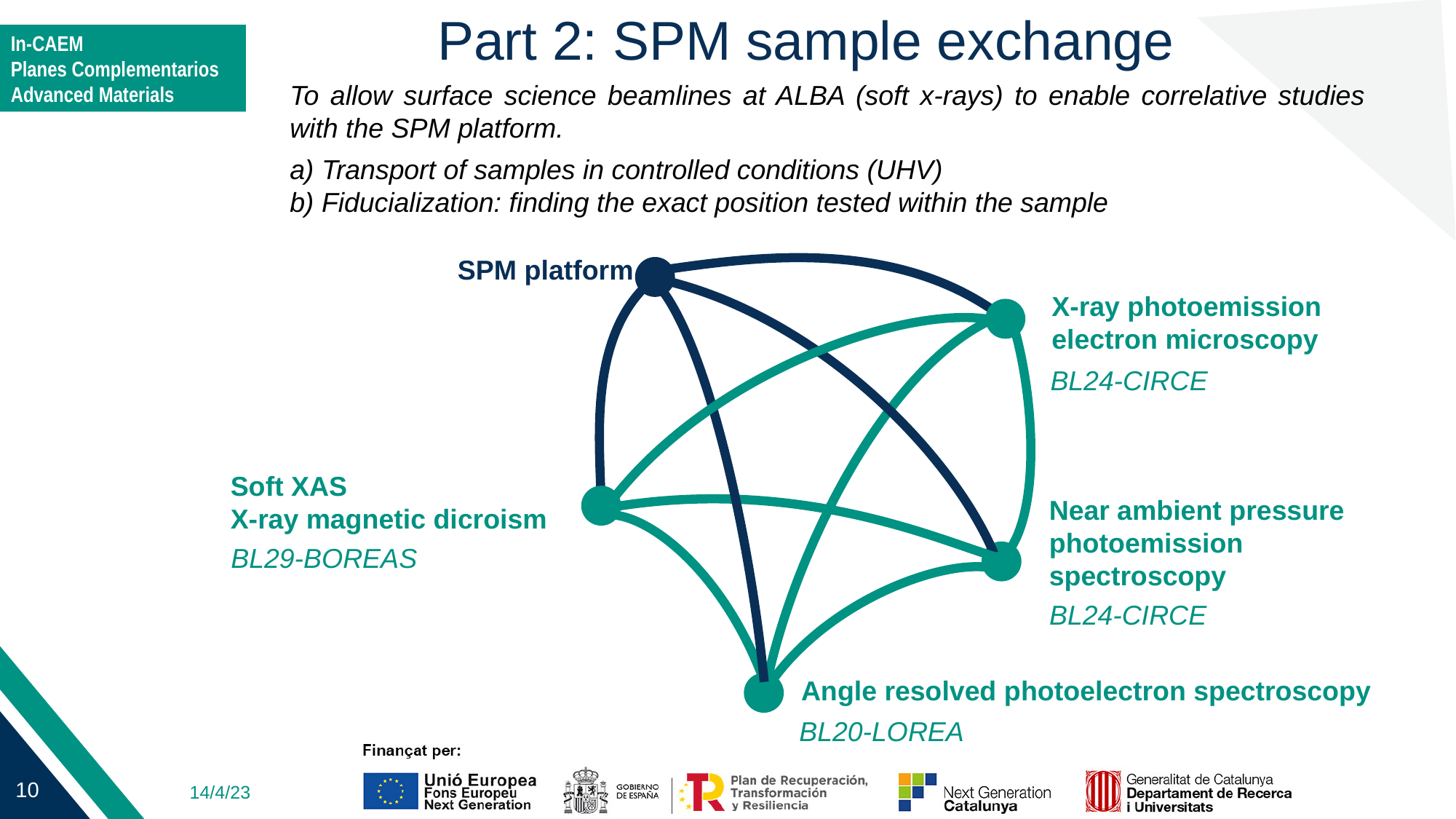

Part 2: SPM sample exchange
To allow surface science beamlines at ALBA (soft x-rays) to enable correlative studies with the SPM platform.
a) Transport of samples in controlled conditions (UHV)
b) Fiducialization: finding the exact position tested within the sample
SPM platform

X-ray photoemission electron microscopy

BL24-CIRCE
Soft XAS
X-ray magnetic dicroism

Near ambient pressure photoemission spectroscopy

BL29-BOREAS

BL24-CIRCE
Angle resolved photoelectron spectroscopy

BL20-LOREA

14/4/23